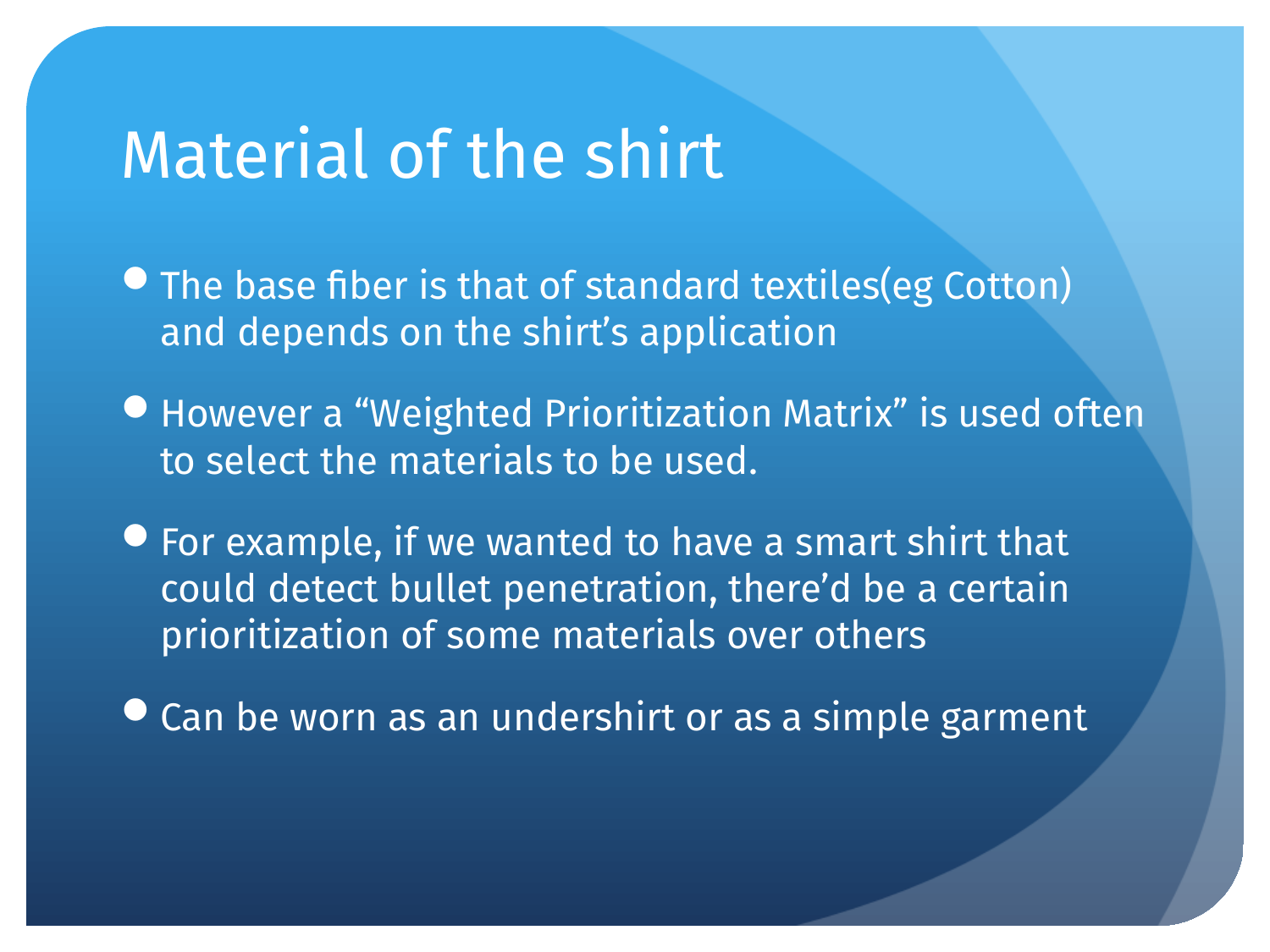

# Material of the shirt
The base fiber is that of standard textiles(eg Cotton) and depends on the shirt’s application
However a “Weighted Prioritization Matrix” is used often to select the materials to be used.
For example, if we wanted to have a smart shirt that could detect bullet penetration, there’d be a certain prioritization of some materials over others
Can be worn as an undershirt or as a simple garment